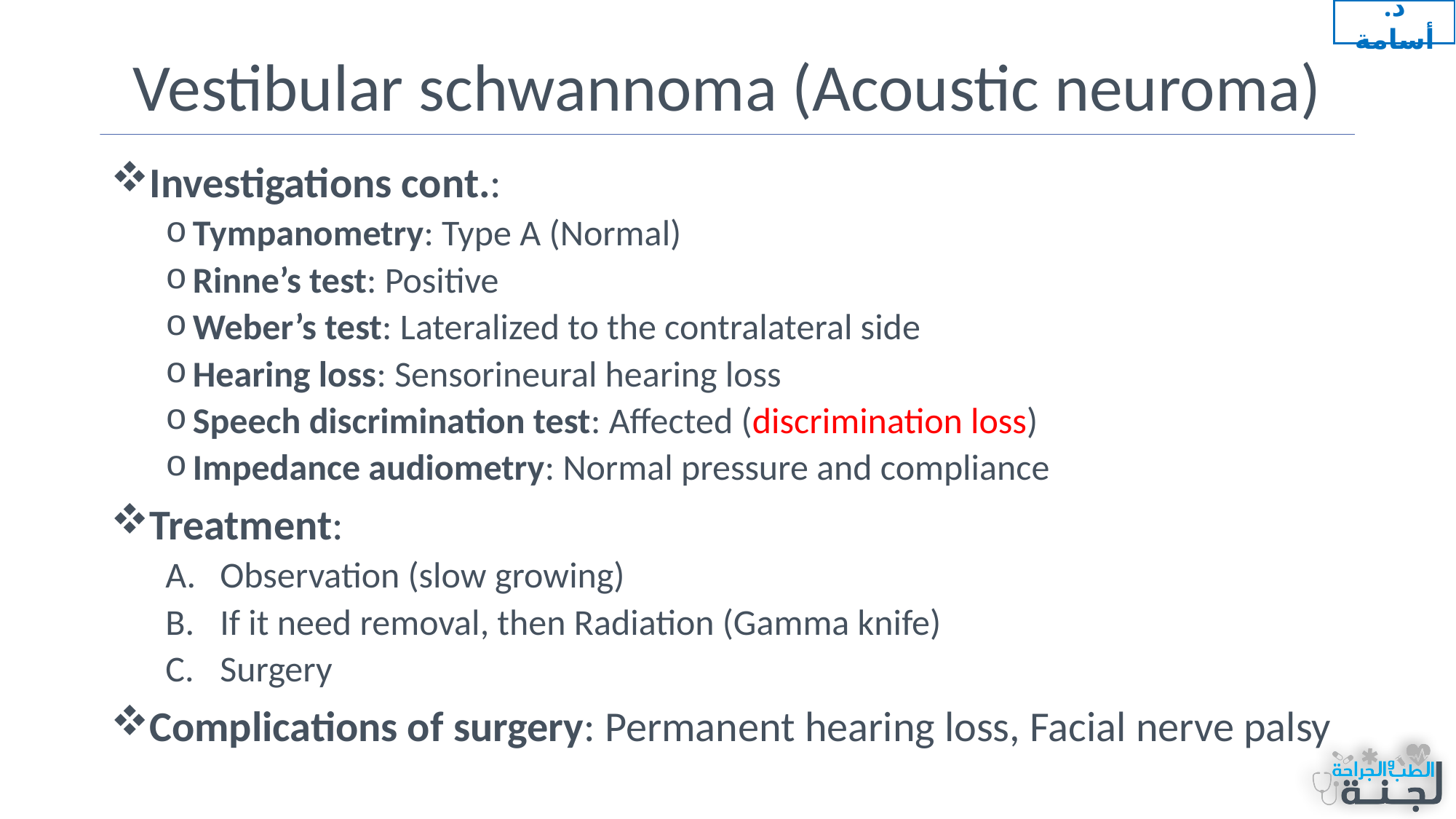

د. أسامة
# Vestibular schwannoma (Acoustic neuroma)
Investigations cont.:
Tympanometry: Type A (Normal)
Rinne’s test: Positive
Weber’s test: Lateralized to the contralateral side
Hearing loss: Sensorineural hearing loss
Speech discrimination test: Affected (discrimination loss)
Impedance audiometry: Normal pressure and compliance
Treatment:
Observation (slow growing)
If it need removal, then Radiation (Gamma knife)
Surgery
Complications of surgery: Permanent hearing loss, Facial nerve palsy